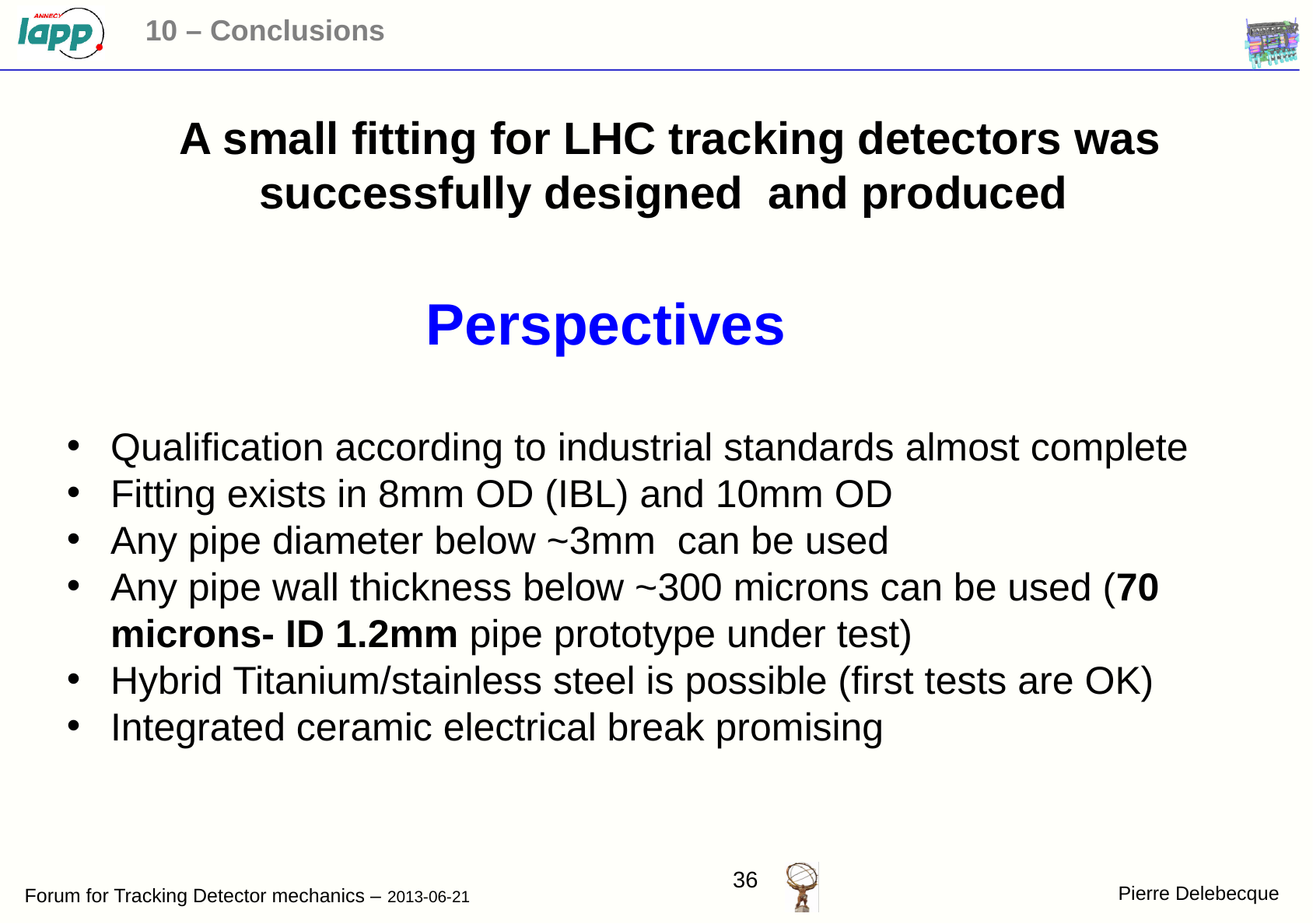

10 – Conclusions
A small fitting for LHC tracking detectors was successfully designed  and produced
Perspectives
Qualification according to industrial standards almost complete
Fitting exists in 8mm OD (IBL) and 10mm OD
Any pipe diameter below ~3mm  can be used
Any pipe wall thickness below ~300 microns can be used (70 microns- ID 1.2mm pipe prototype under test)
Hybrid Titanium/stainless steel is possible (first tests are OK)
Integrated ceramic electrical break promising
36